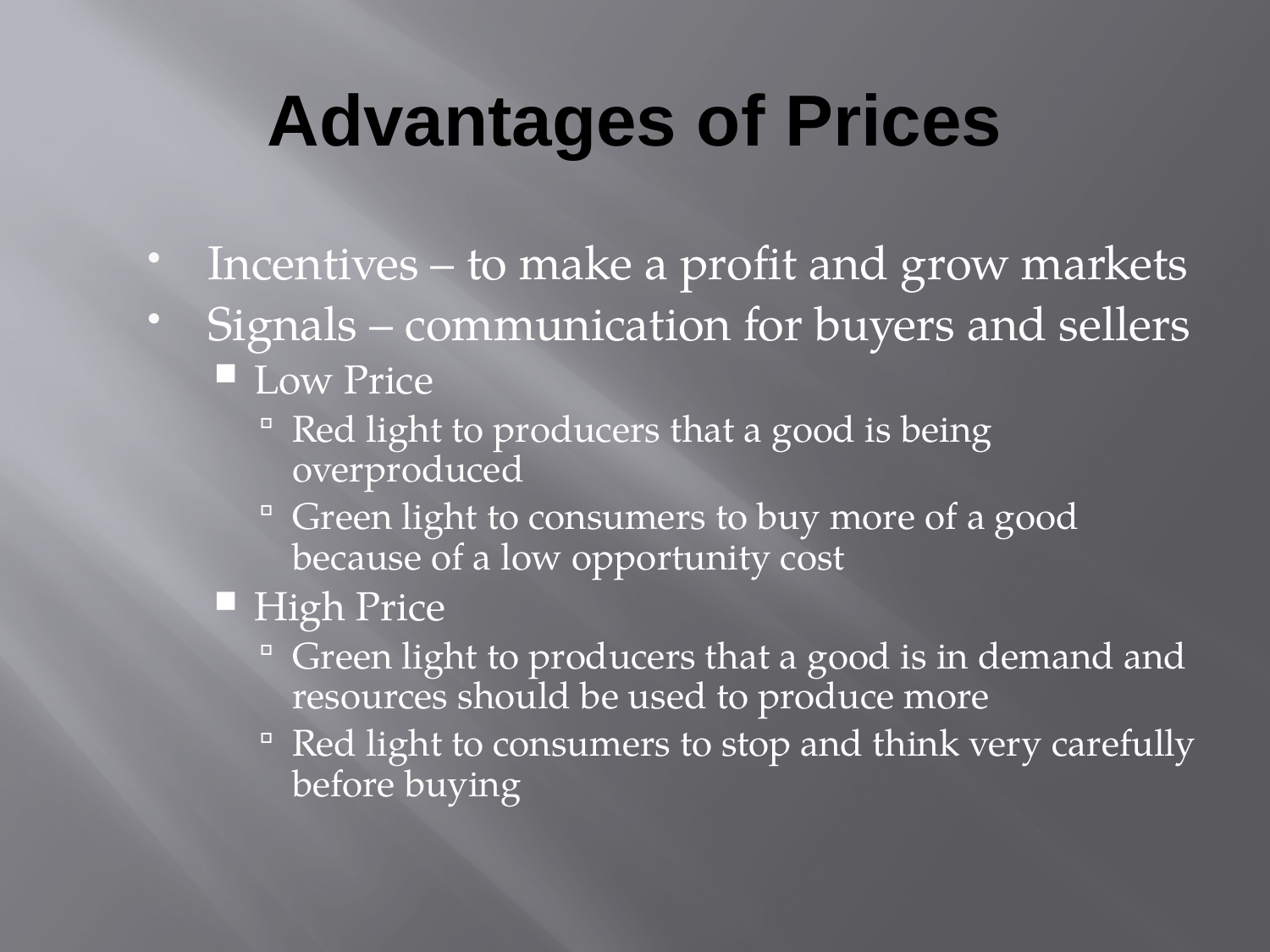

# Advantages of Prices
Incentives – to make a profit and grow markets
Signals – communication for buyers and sellers
Low Price
Red light to producers that a good is being overproduced
Green light to consumers to buy more of a good because of a low opportunity cost
High Price
Green light to producers that a good is in demand and resources should be used to produce more
Red light to consumers to stop and think very carefully before buying